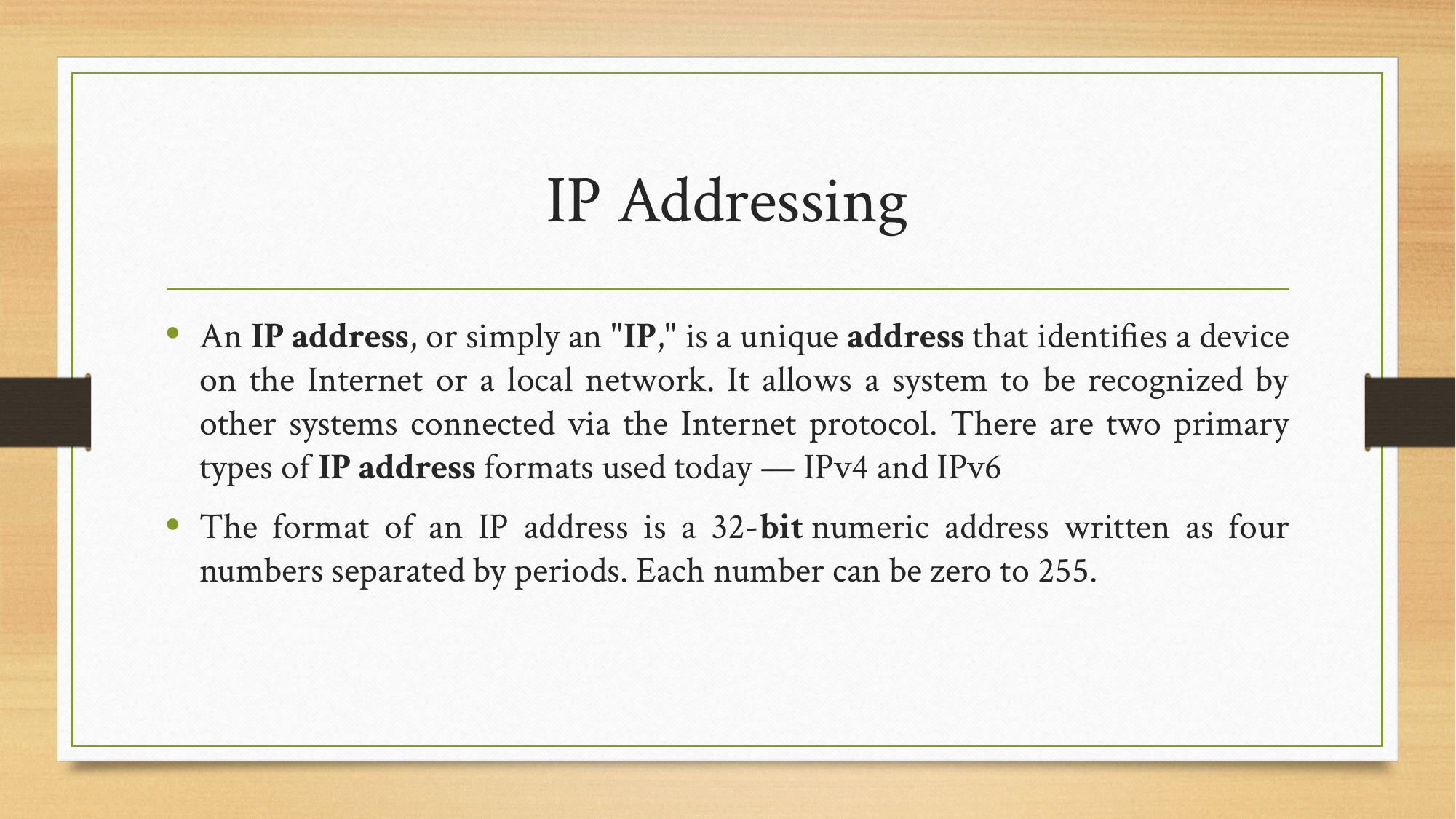

# IP Addressing
An IP address, or simply an "IP," is a unique address that identifies a device on the Internet or a local network. It allows a system to be recognized by other systems connected via the Internet protocol. There are two primary types of IP address formats used today — IPv4 and IPv6
The format of an IP address is a 32-bit numeric address written as four numbers separated by periods. Each number can be zero to 255.